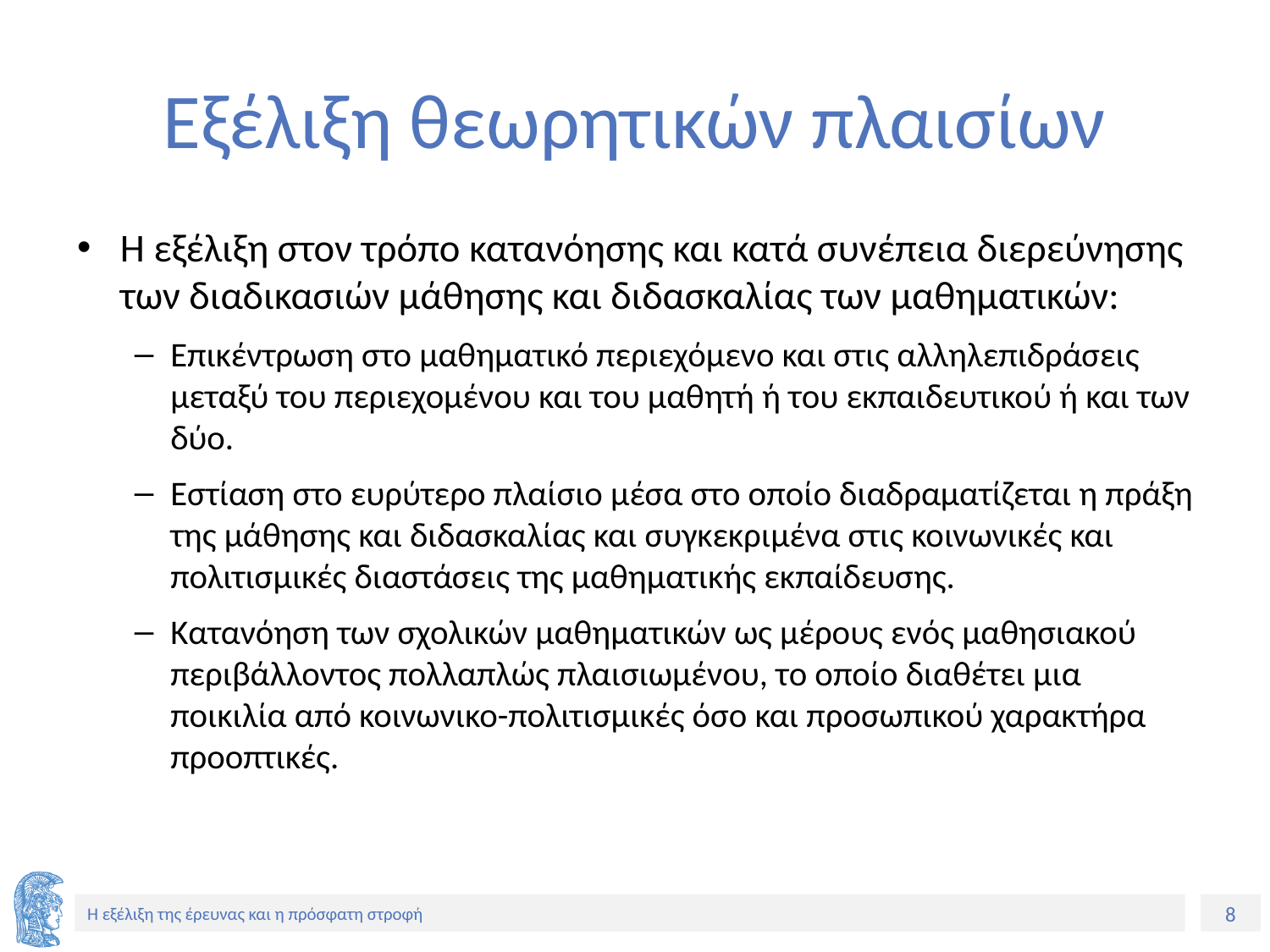

# Εξέλιξη θεωρητικών πλαισίων
Η εξέλιξη στον τρόπο κατανόησης και κατά συνέπεια διερεύνησης των διαδικασιών μάθησης και διδασκαλίας των μαθηματικών:
Επικέντρωση στο μαθηματικό περιεχόμενο και στις αλληλεπιδράσεις μεταξύ του περιεχομένου και του μαθητή ή του εκπαιδευτικού ή και των δύο.
Εστίαση στο ευρύτερο πλαίσιο μέσα στο οποίο διαδραματίζεται η πράξη της μάθησης και διδασκαλίας και συγκεκριμένα στις κοινωνικές και πολιτισμικές διαστάσεις της μαθηματικής εκπαίδευσης.
Κατανόηση των σχολικών μαθηματικών ως μέρους ενός μαθησιακού περιβάλλοντος πολλαπλώς πλαισιωμένου, το οποίο διαθέτει μια ποικιλία από κοινωνικο-πολιτισμικές όσο και προσωπικού χαρακτήρα προοπτικές.